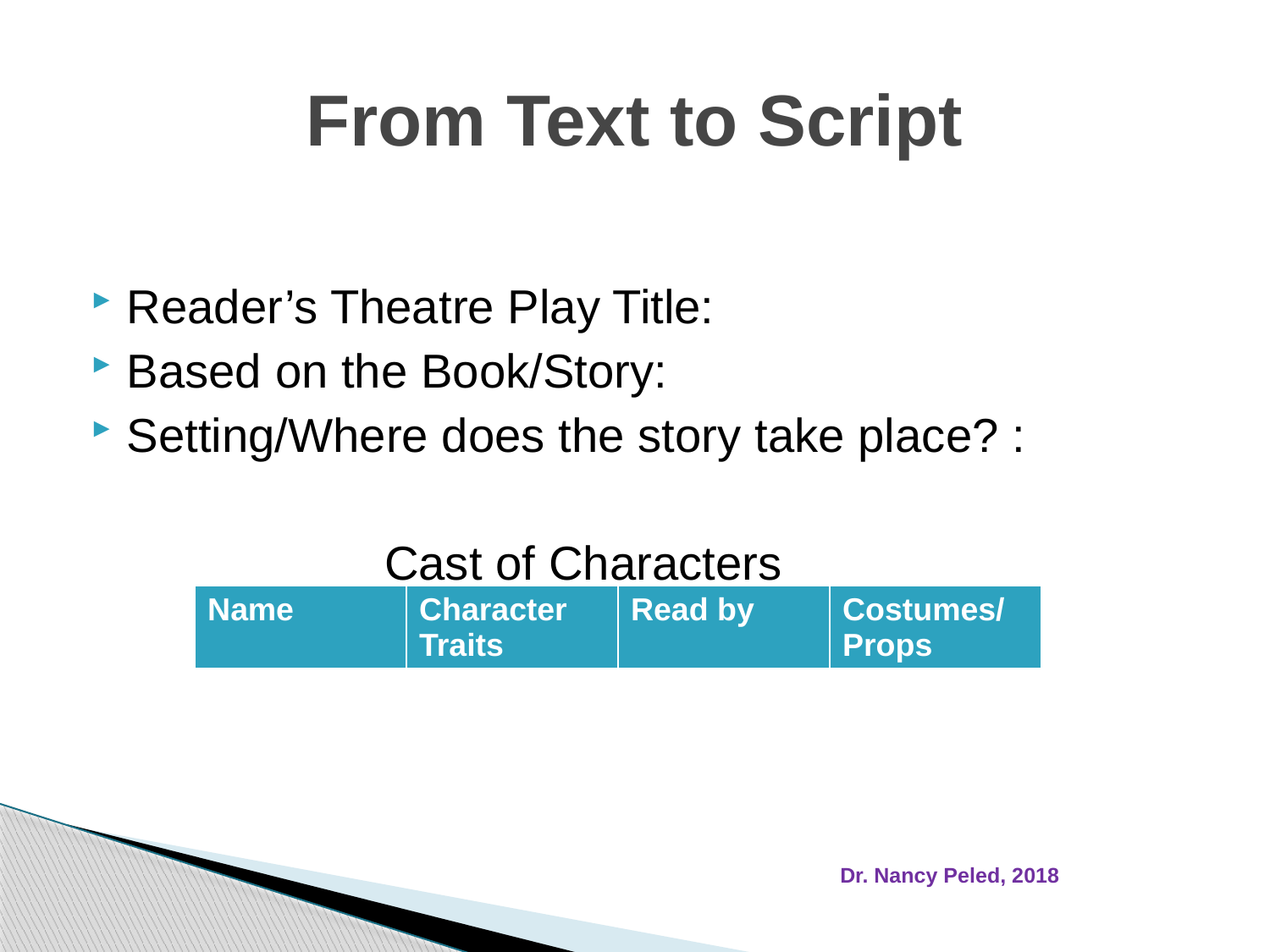

# From Text to Script

Reader’s Theatre Play Title:
Based on the Book/Story:
Setting/Where does the story take place? :

                      Cast of Characters
| Name | Character Traits | Read by | Costumes/ Props |
| --- | --- | --- | --- |
Dr. Nancy Peled, 2018